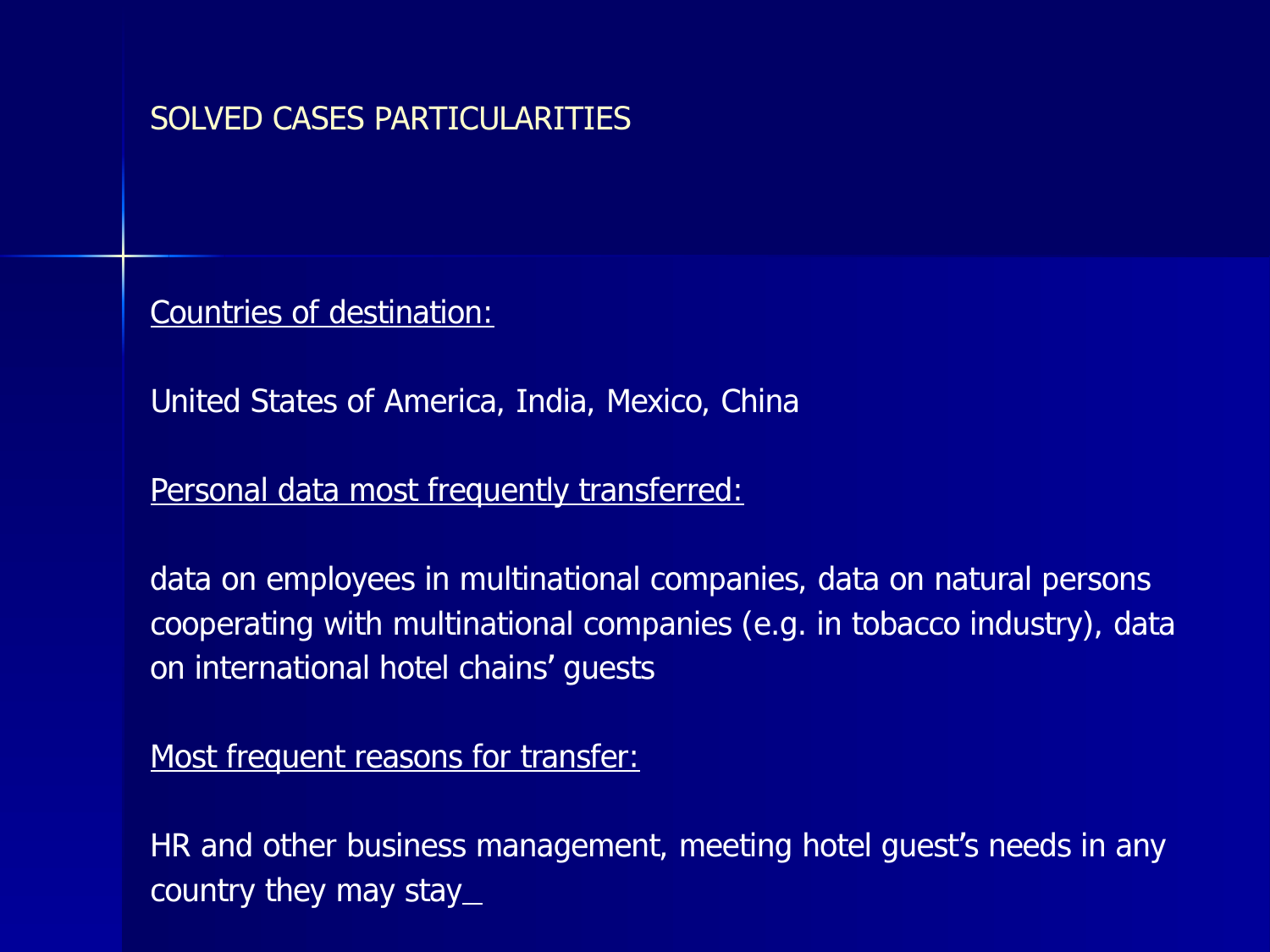

# SOLVED CASES PARTICULARITIES
Countries of destination:

United States of America, India, Mexico, China

Personal data most frequently transferred:

data on employees in multinational companies, data on natural persons
cooperating with multinational companies (e.g. in tobacco industry), data
on international hotel chains’ guests

Most frequent reasons for transfer:

HR and other business management, meeting hotel guest’s needs in any
country they may stay